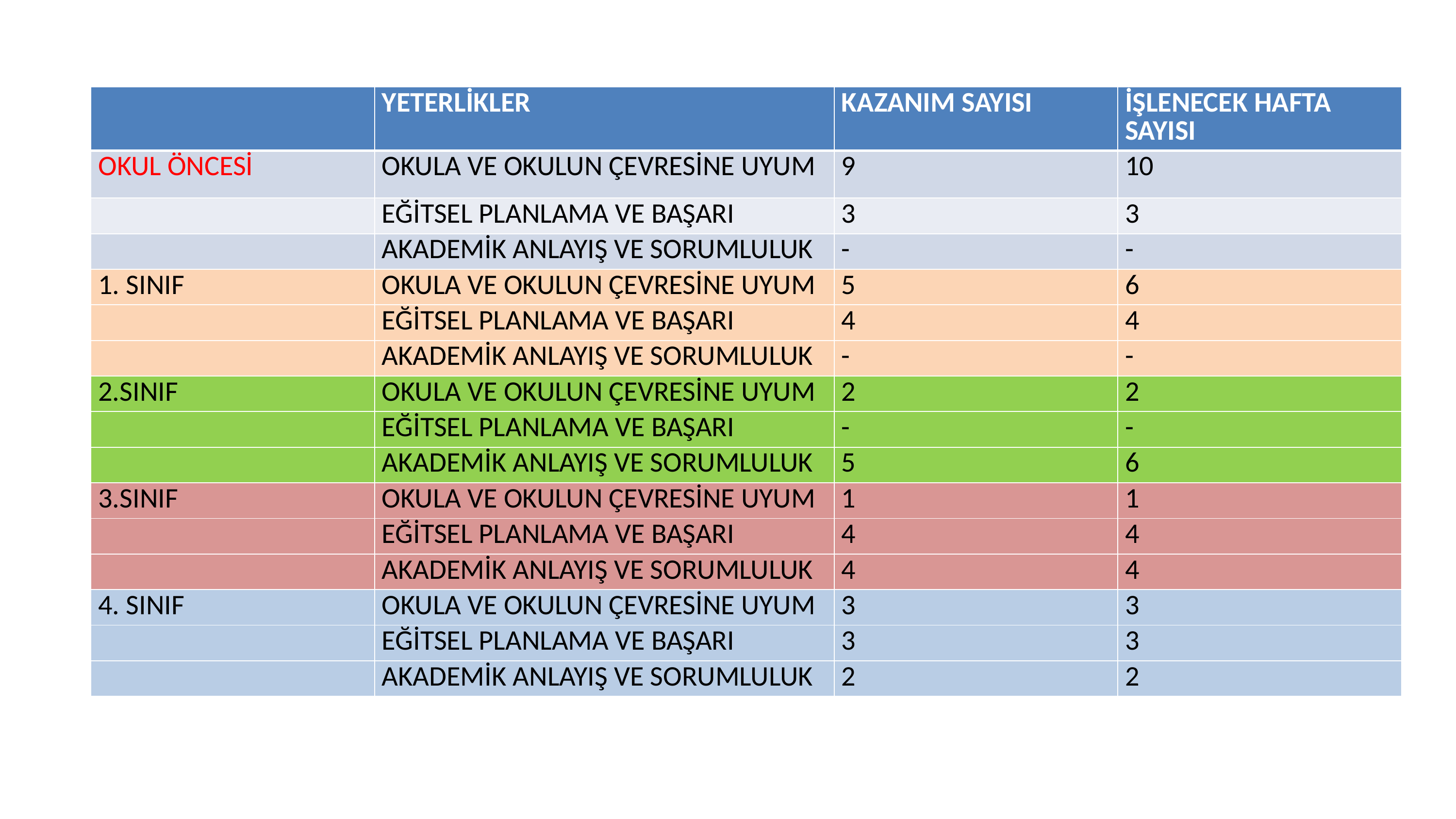

|  | YETERLİKLER | KAZANIM SAYISI | İŞLENECEK HAFTA SAYISI |
| --- | --- | --- | --- |
| OKUL ÖNCESİ | OKULA VE OKULUN ÇEVRESİNE UYUM | 9 | 10 |
|  | EĞİTSEL PLANLAMA VE BAŞARI | 3 | 3 |
|  | AKADEMİK ANLAYIŞ VE SORUMLULUK | - | - |
| 1. SINIF | OKULA VE OKULUN ÇEVRESİNE UYUM | 5 | 6 |
|  | EĞİTSEL PLANLAMA VE BAŞARI | 4 | 4 |
|  | AKADEMİK ANLAYIŞ VE SORUMLULUK | - | - |
| 2.SINIF | OKULA VE OKULUN ÇEVRESİNE UYUM | 2 | 2 |
|  | EĞİTSEL PLANLAMA VE BAŞARI | - | - |
|  | AKADEMİK ANLAYIŞ VE SORUMLULUK | 5 | 6 |
| 3.SINIF | OKULA VE OKULUN ÇEVRESİNE UYUM | 1 | 1 |
|  | EĞİTSEL PLANLAMA VE BAŞARI | 4 | 4 |
|  | AKADEMİK ANLAYIŞ VE SORUMLULUK | 4 | 4 |
| 4. SINIF | OKULA VE OKULUN ÇEVRESİNE UYUM | 3 | 3 |
|  | EĞİTSEL PLANLAMA VE BAŞARI | 3 | 3 |
|  | AKADEMİK ANLAYIŞ VE SORUMLULUK | 2 | 2 |